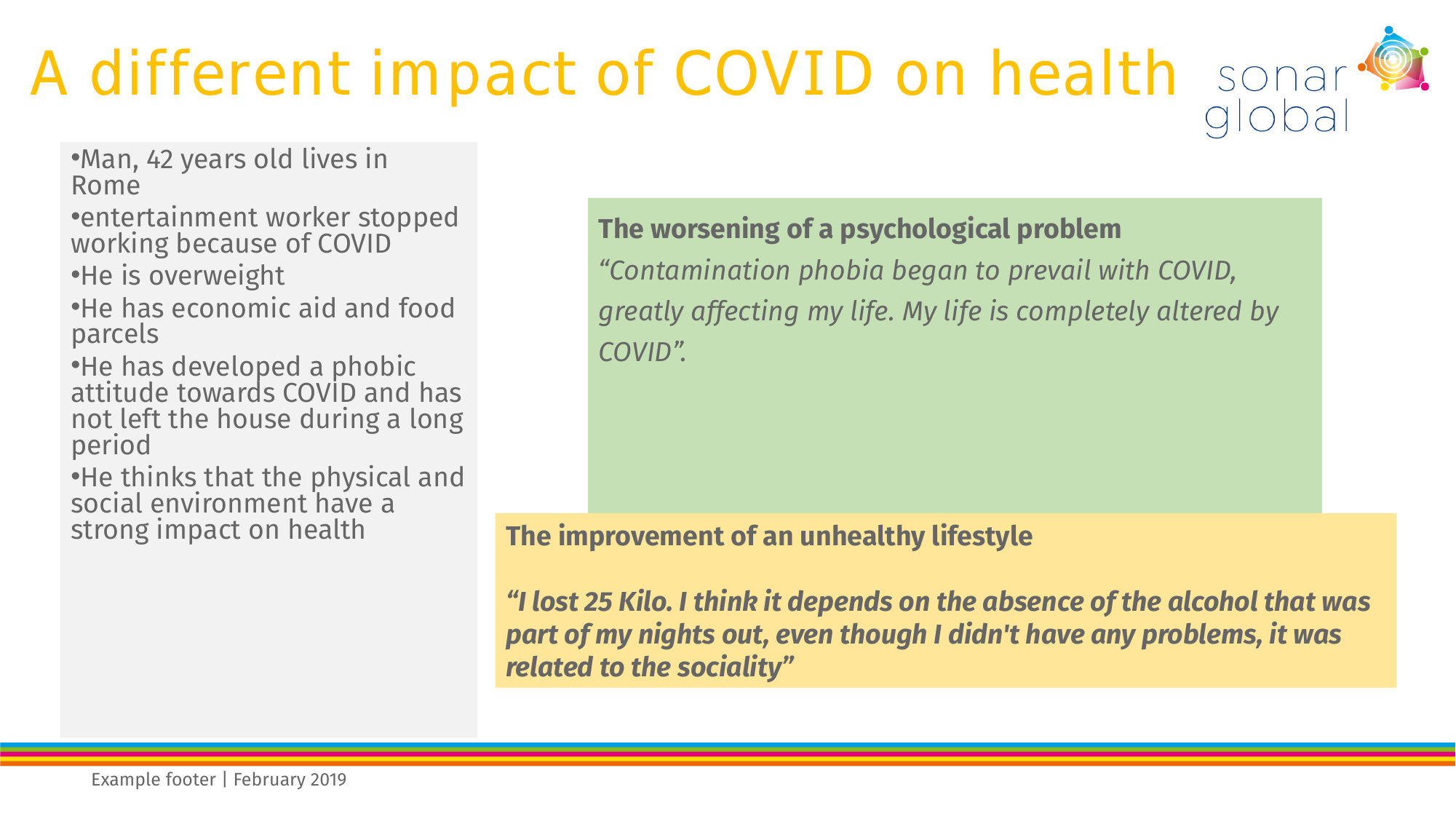

# A different impact of COVID on health
Man, 42 years old lives in Rome
entertainment worker stopped working because of COVID
He is overweight
He has economic aid and food parcels
He has developed a phobic attitude towards COVID and has not left the house during a long period
He thinks that the physical and social environment have a strong impact on health
The worsening of a psychological problem
“Contamination phobia began to prevail with COVID, greatly affecting my life. My life is completely altered by COVID”.

The improvement of an unhealthy lifestyle

“I lost 25 Kilo. I think it depends on the absence of the alcohol that was part of my nights out, even though I didn't have any problems, it was related to the sociality”
Example footer | February 2019